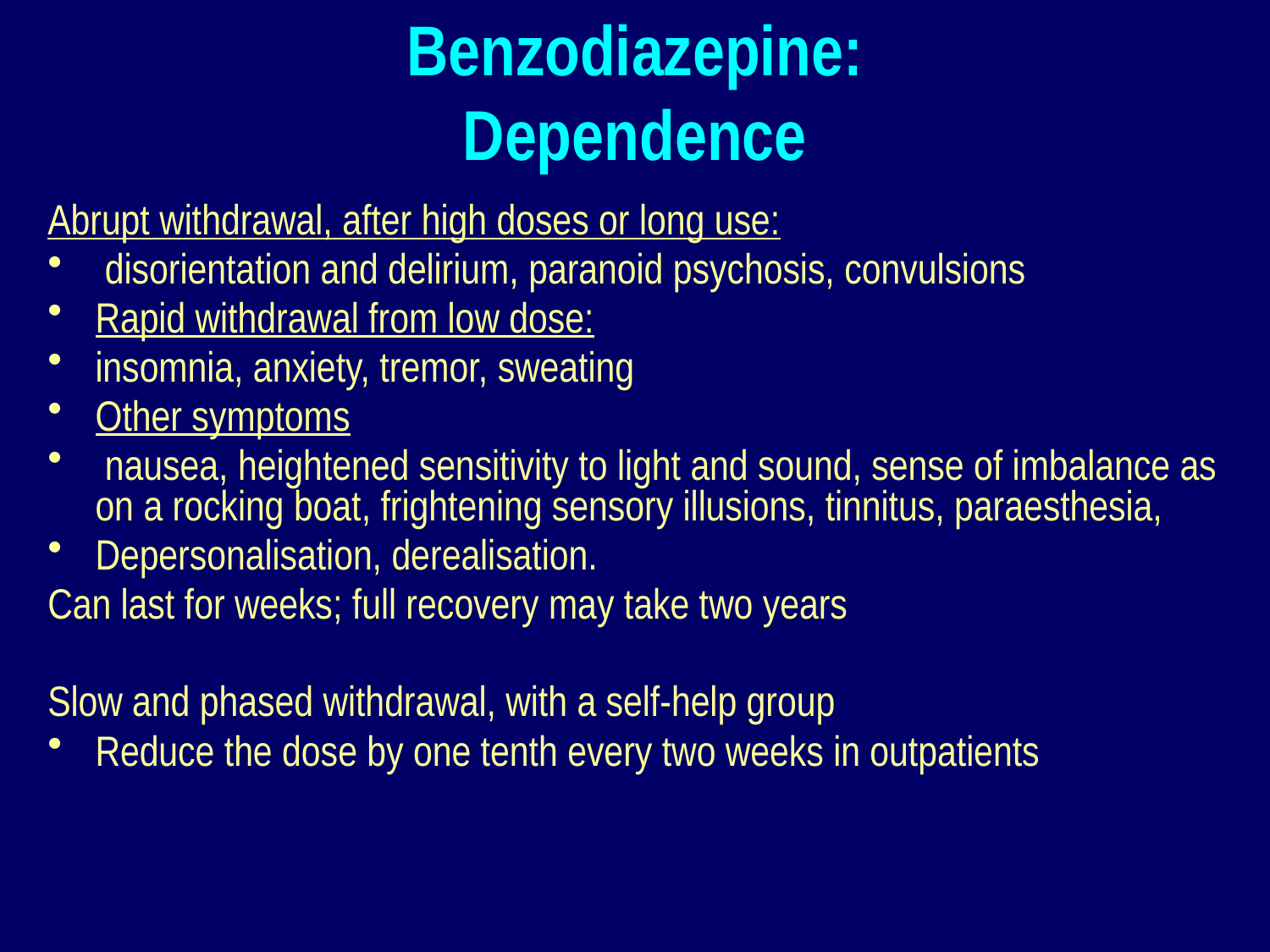

# Benzodiazepine: Dependence
Abrupt withdrawal, after high doses or long use:
 disorientation and delirium, paranoid psychosis, convulsions
Rapid withdrawal from low dose:
insomnia, anxiety, tremor, sweating
Other symptoms
 nausea, heightened sensitivity to light and sound, sense of imbalance as on a rocking boat, frightening sensory illusions, tinnitus, paraesthesia,
Depersonalisation, derealisation.
Can last for weeks; full recovery may take two years

Slow and phased withdrawal, with a self-help group
Reduce the dose by one tenth every two weeks in outpatients